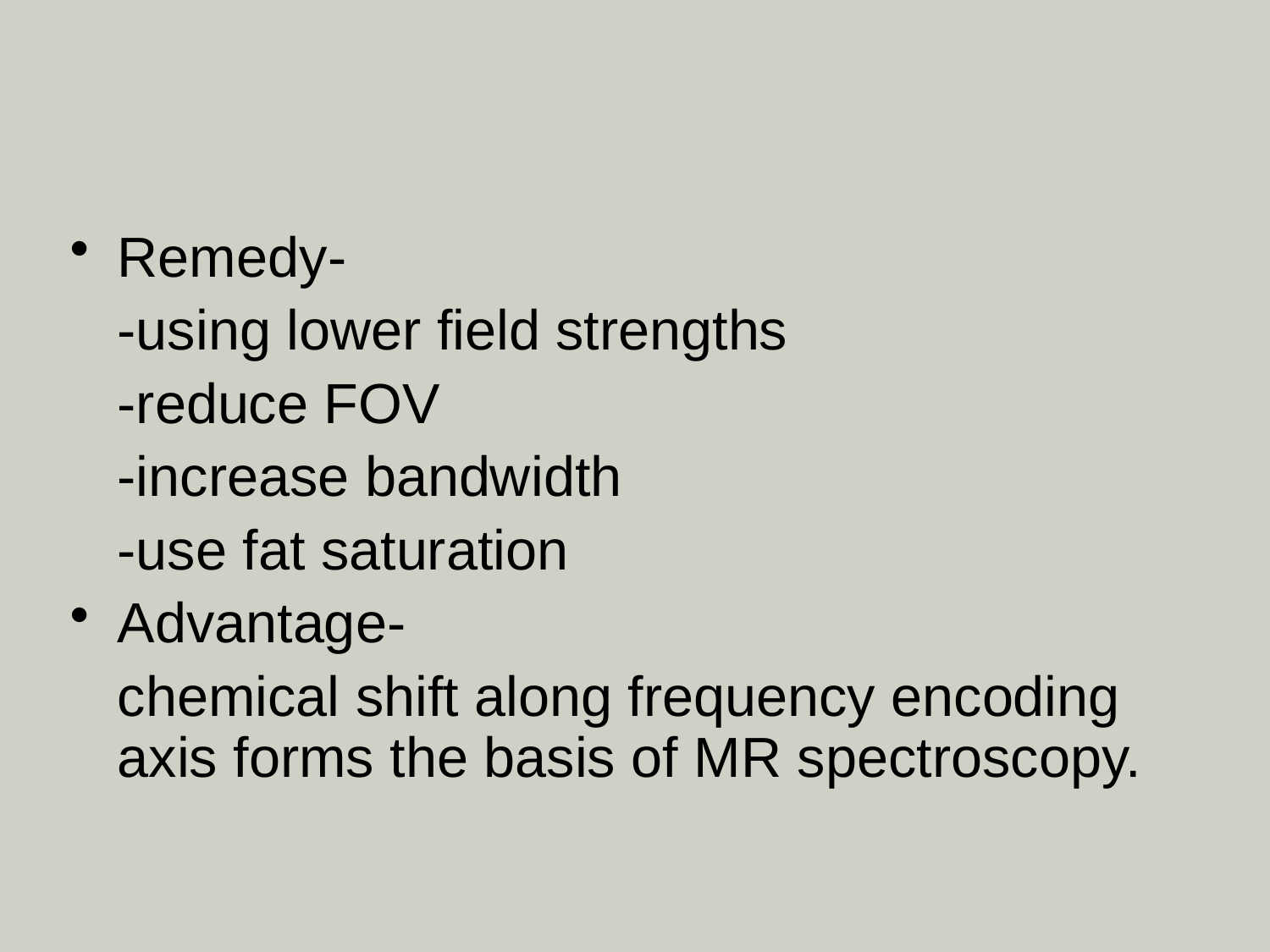

#
Remedy-
	-using lower field strengths
	-reduce FOV
	-increase bandwidth
	-use fat saturation
Advantage-
	chemical shift along frequency encoding axis forms the basis of MR spectroscopy.